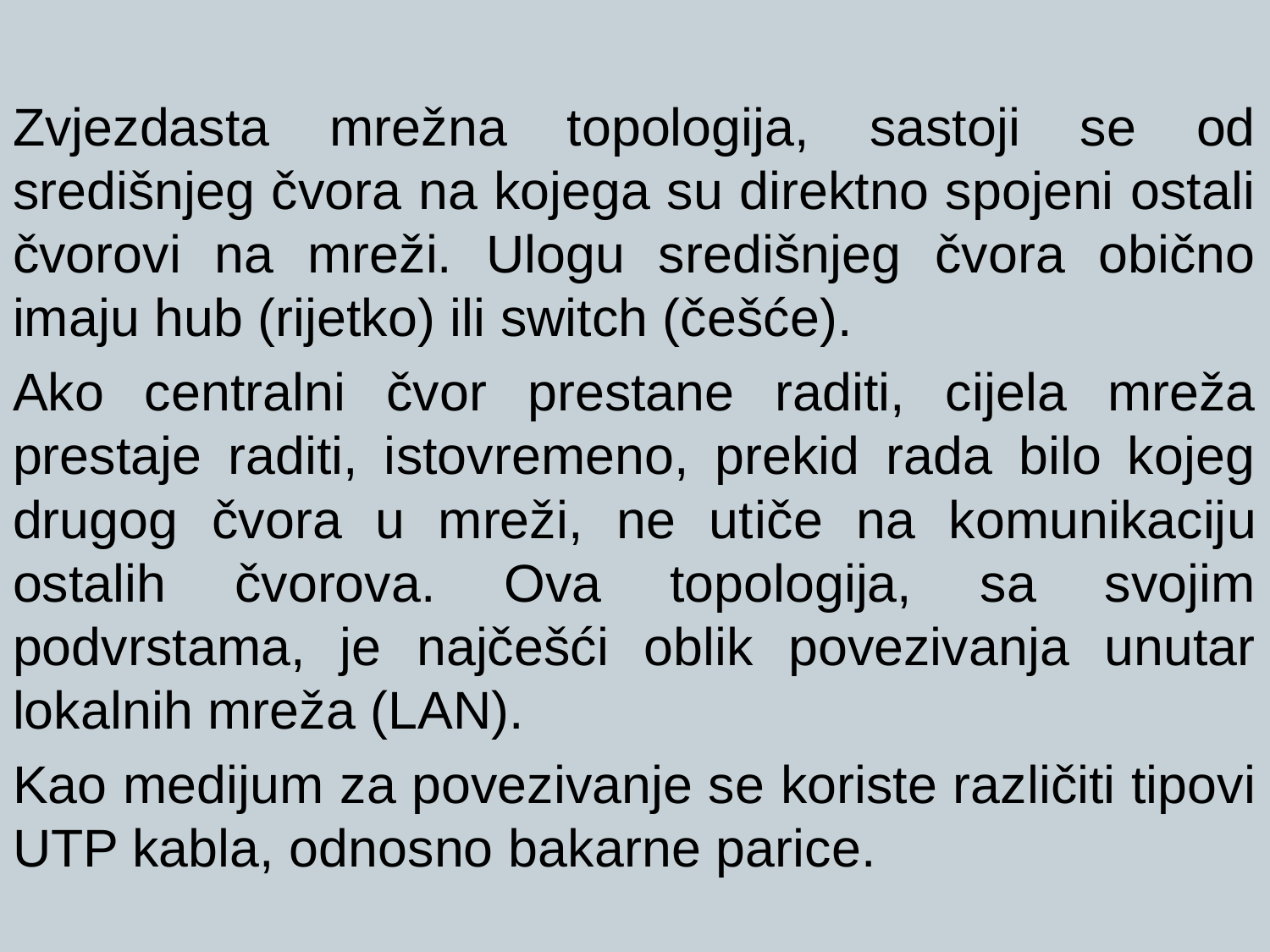

Zvjezdasta mrežna topologija, sastoji se od središnjeg čvora na kojega su direktno spojeni ostali čvorovi na mreži. Ulogu središnjeg čvora obično imaju hub (rijetko) ili switch (češće).
Ako centralni čvor prestane raditi, cijela mreža prestaje raditi, istovremeno, prekid rada bilo kojeg drugog čvora u mreži, ne utiče na komunikaciju ostalih čvorova. Ova topologija, sa svojim podvrstama, je najčešći oblik povezivanja unutar lokalnih mreža (LAN).
Kao medijum za povezivanje se koriste različiti tipovi UTP kabla, odnosno bakarne parice.